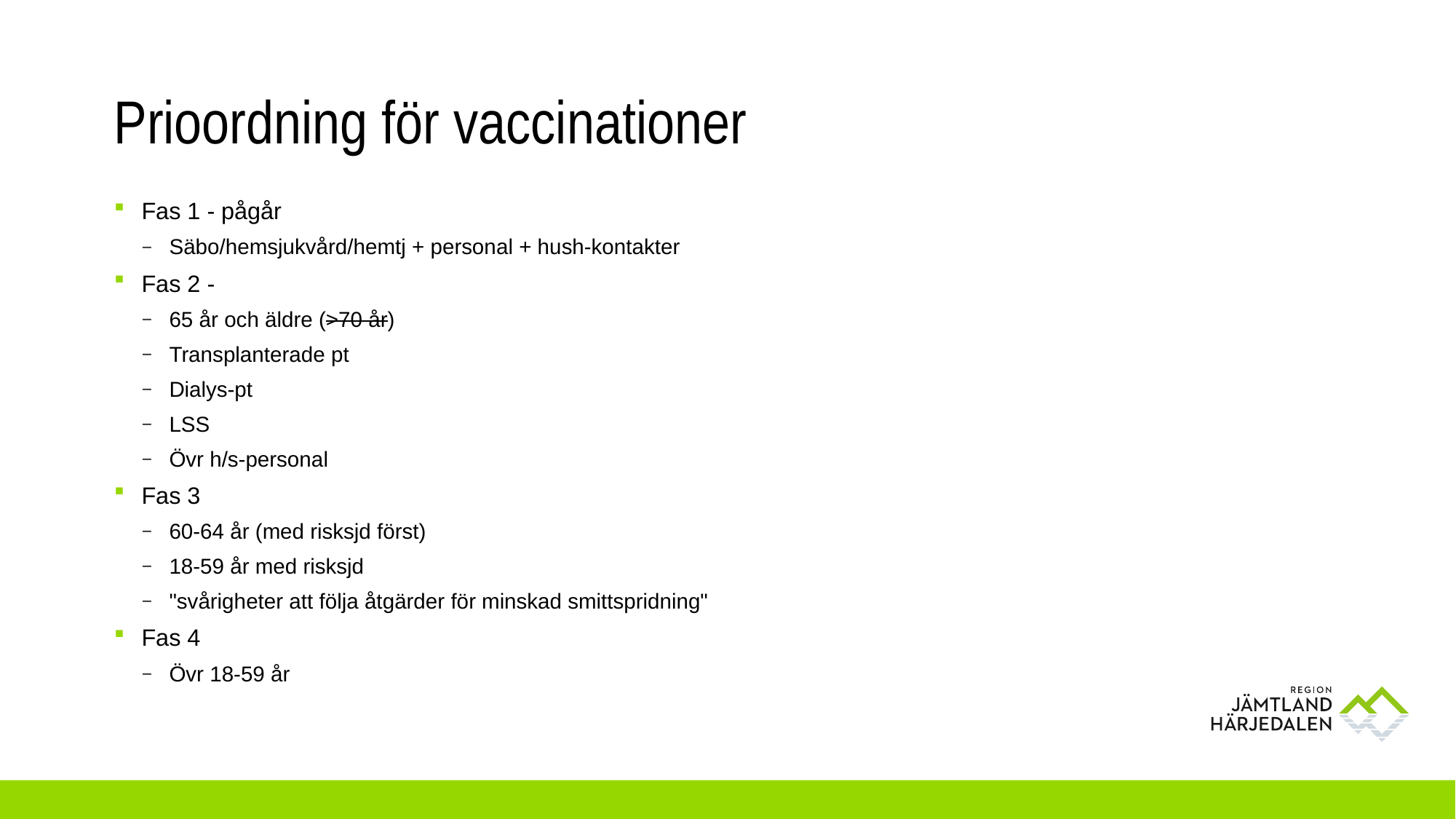

# Prioordning för vaccinationer
Fas 1 - pågår
Säbo/hemsjukvård/hemtj + personal + hush-kontakter
Fas 2 -
65 år och äldre (>70 år)
Transplanterade pt
Dialys-pt
LSS
Övr h/s-personal
Fas 3
60-64 år (med risksjd först)
18-59 år med risksjd
"svårigheter att följa åtgärder för minskad smittspridning"
Fas 4
Övr 18-59 år